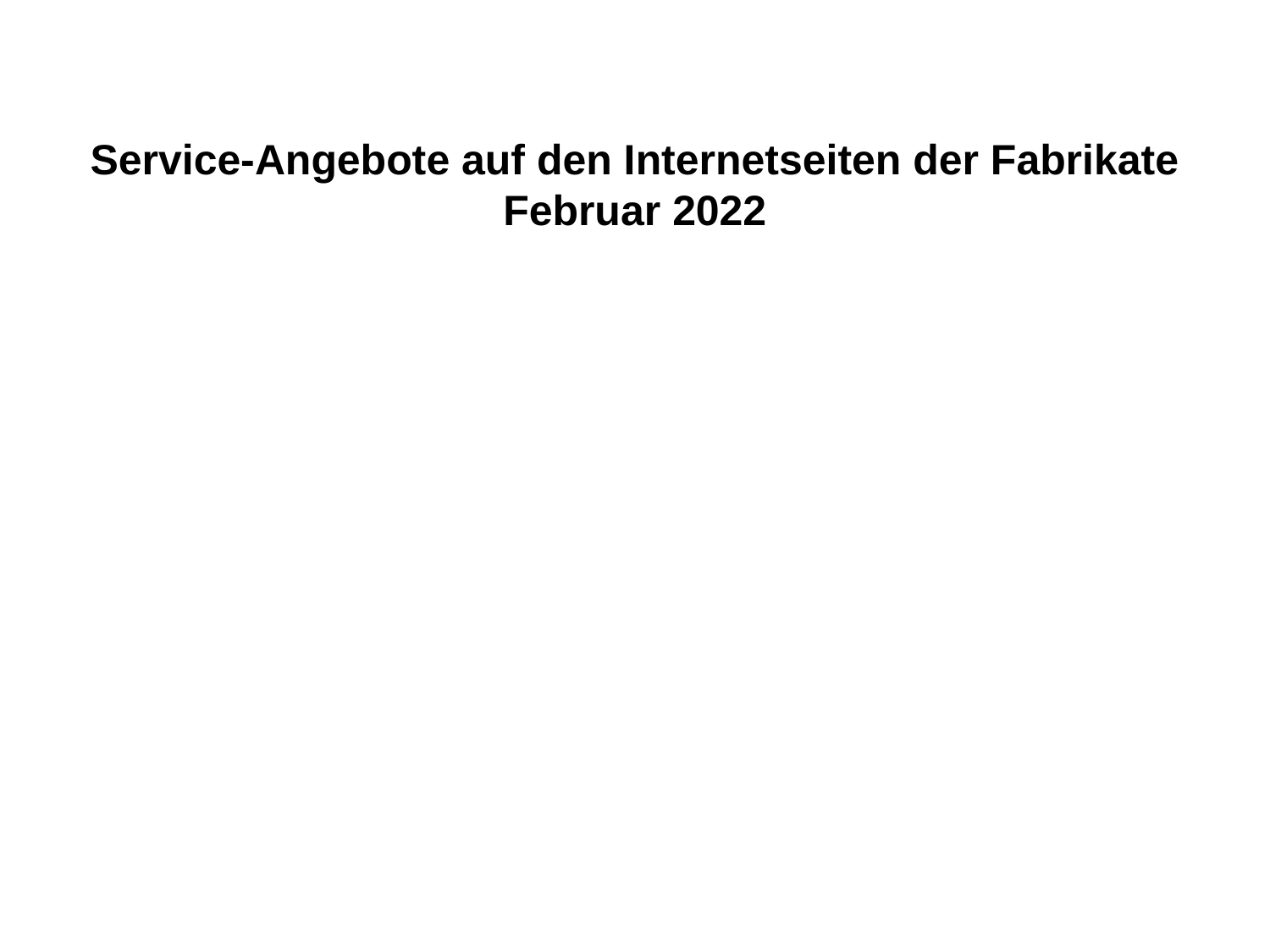

Service-Angebote auf den Internetseiten der Fabrikate
Februar 2022